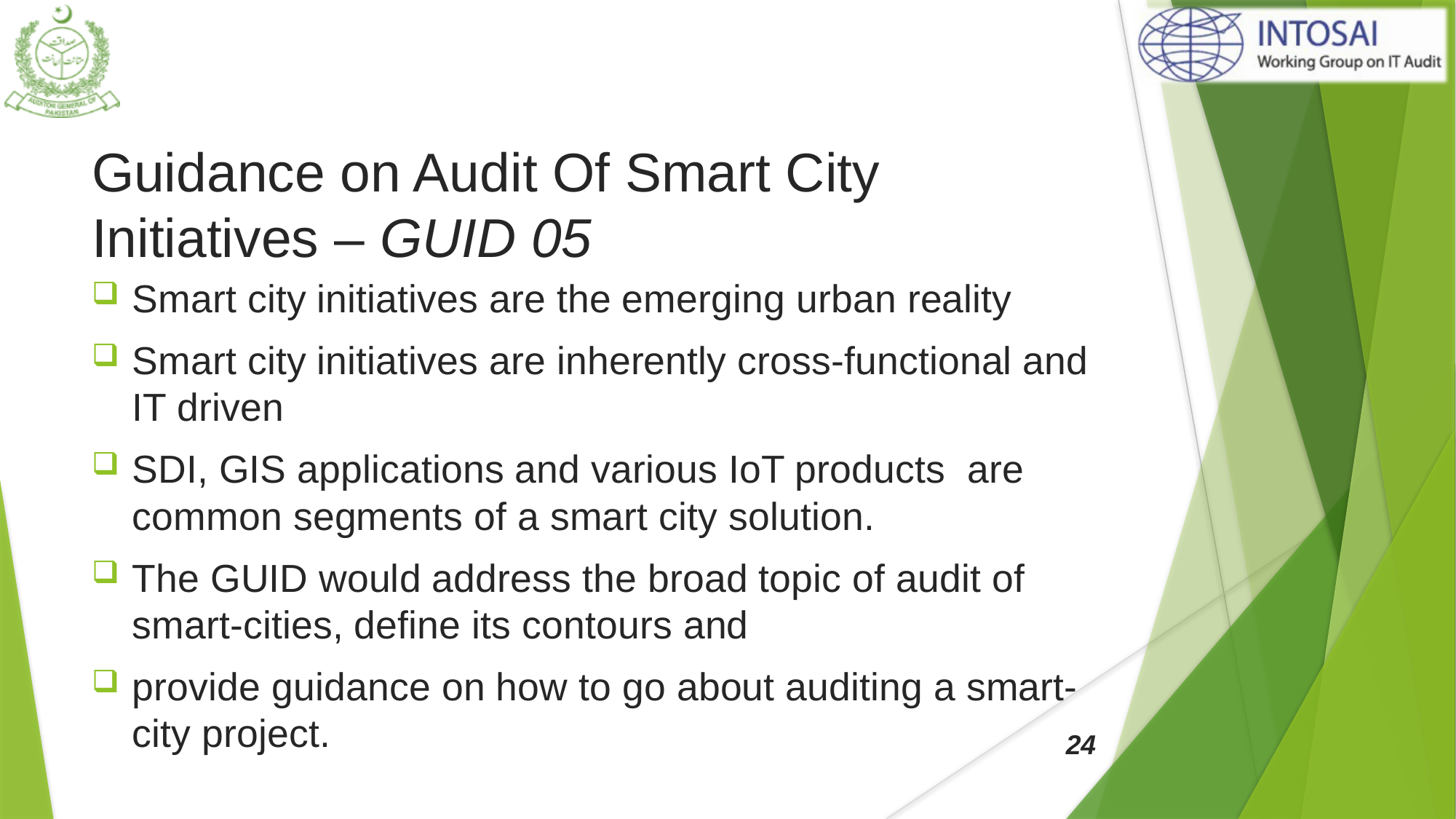

# Guidance on Audit Of Smart City Initiatives – GUID 05
Smart city initiatives are the emerging urban reality
Smart city initiatives are inherently cross-functional and IT driven
SDI, GIS applications and various IoT products  are common segments of a smart city solution.
The GUID would address the broad topic of audit of smart-cities, define its contours and
provide guidance on how to go about auditing a smart-city project.
24